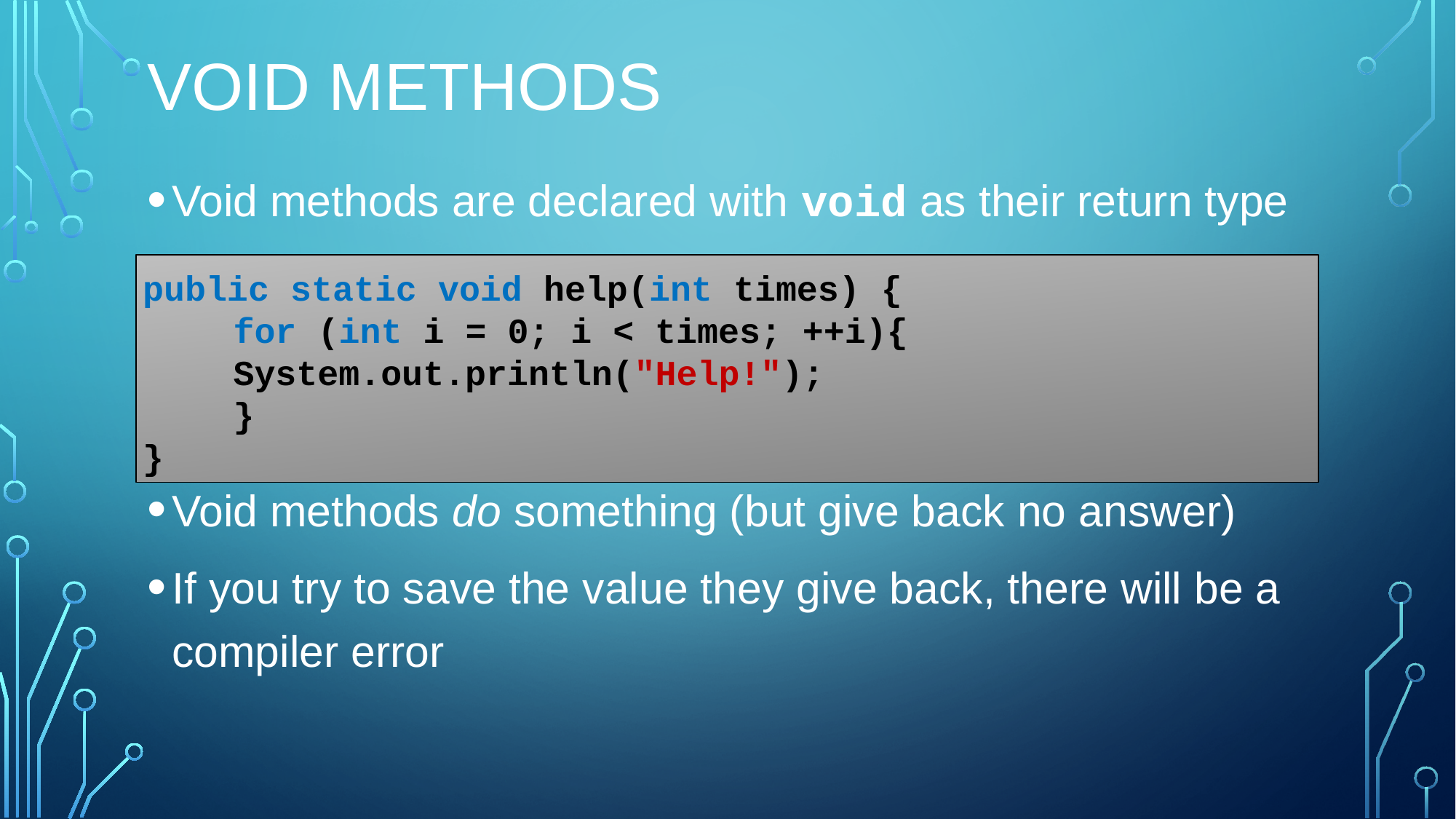

# Void methods
Void methods are declared with void as their return type

Void methods do something (but give back no answer)
If you try to save the value they give back, there will be a compiler error

public static void help(int times) {
	for (int i = 0; i < times; ++i){
		System.out.println("Help!");
	}
}